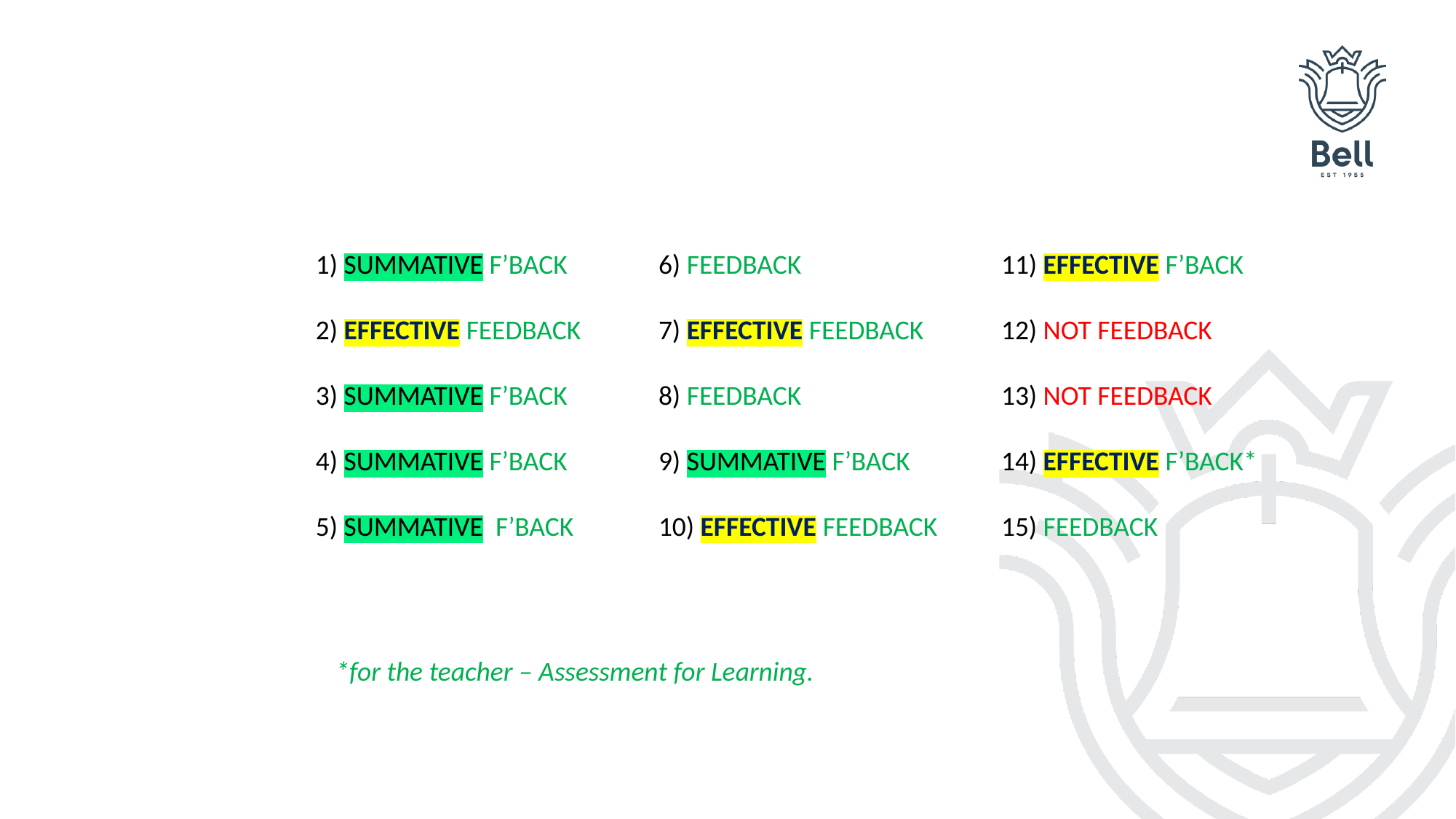

1) SUMMATIVE F’BACK

2) EFFECTIVE FEEDBACK

3) SUMMATIVE F’BACK

4) SUMMATIVE F’BACK

5) SUMMATIVE  F’BACK

6) FEEDBACK

7) EFFECTIVE FEEDBACK

8) FEEDBACK

9) SUMMATIVE F’BACK

10) EFFECTIVE FEEDBACK

11) EFFECTIVE F’BACK

12) NOT FEEDBACK

13) NOT FEEDBACK

14) EFFECTIVE F’BACK*

15) FEEDBACK

*for the teacher – Assessment for Learning.